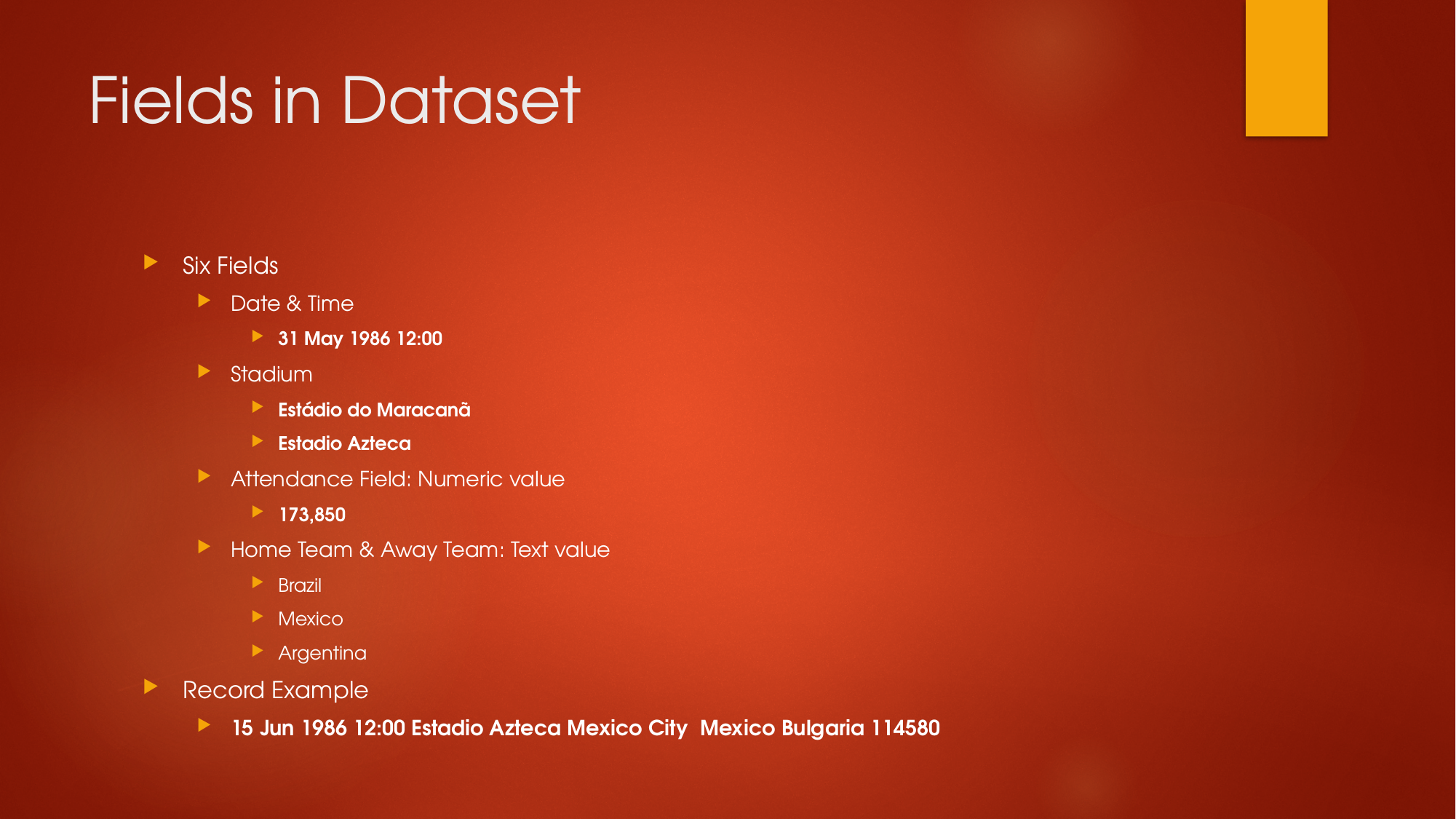

# Fields in Dataset
Six Fields
Date & Time
31 May 1986 12:00
Stadium
Estádio do Maracanã
Estadio Azteca
Attendance Field: Numeric value
173,850
Home Team & Away Team: Text value
Brazil
Mexico
Argentina
Record Example
15 Jun 1986 12:00 Estadio Azteca Mexico City  Mexico Bulgaria 114580